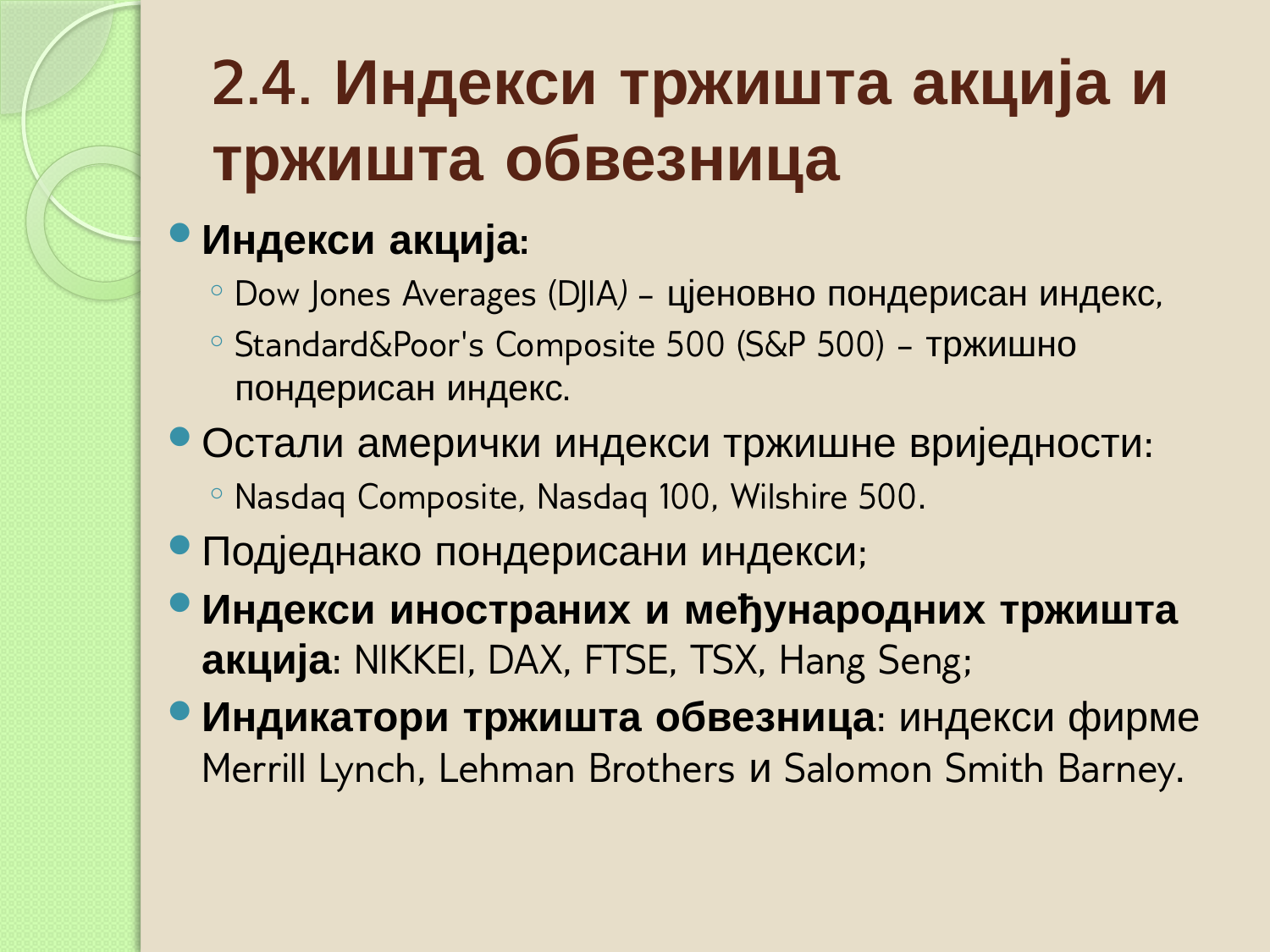

# 2.4. Индекси тржишта акција и тржишта обвезница
Индекси акција:
Dow Jones Averages (DJIA) – цјеновно пондерисан индекс,
Standard&Poor's Composite 500 (S&P 500) – тржишно пондерисан индекс.
Остали амерички индекси тржишне вриједности:
Nasdaq Composite, Nasdaq 100, Wilshire 500.
Подједнако пондерисани индекси;
Индекси иностраних и међународних тржишта акција: NIKKEI, DAX, FTSE, TSX, Hang Seng;
Индикатори тржишта обвезница: индекси фирме Merrill Lynch, Lehman Brothers и Salomon Smith Barney.